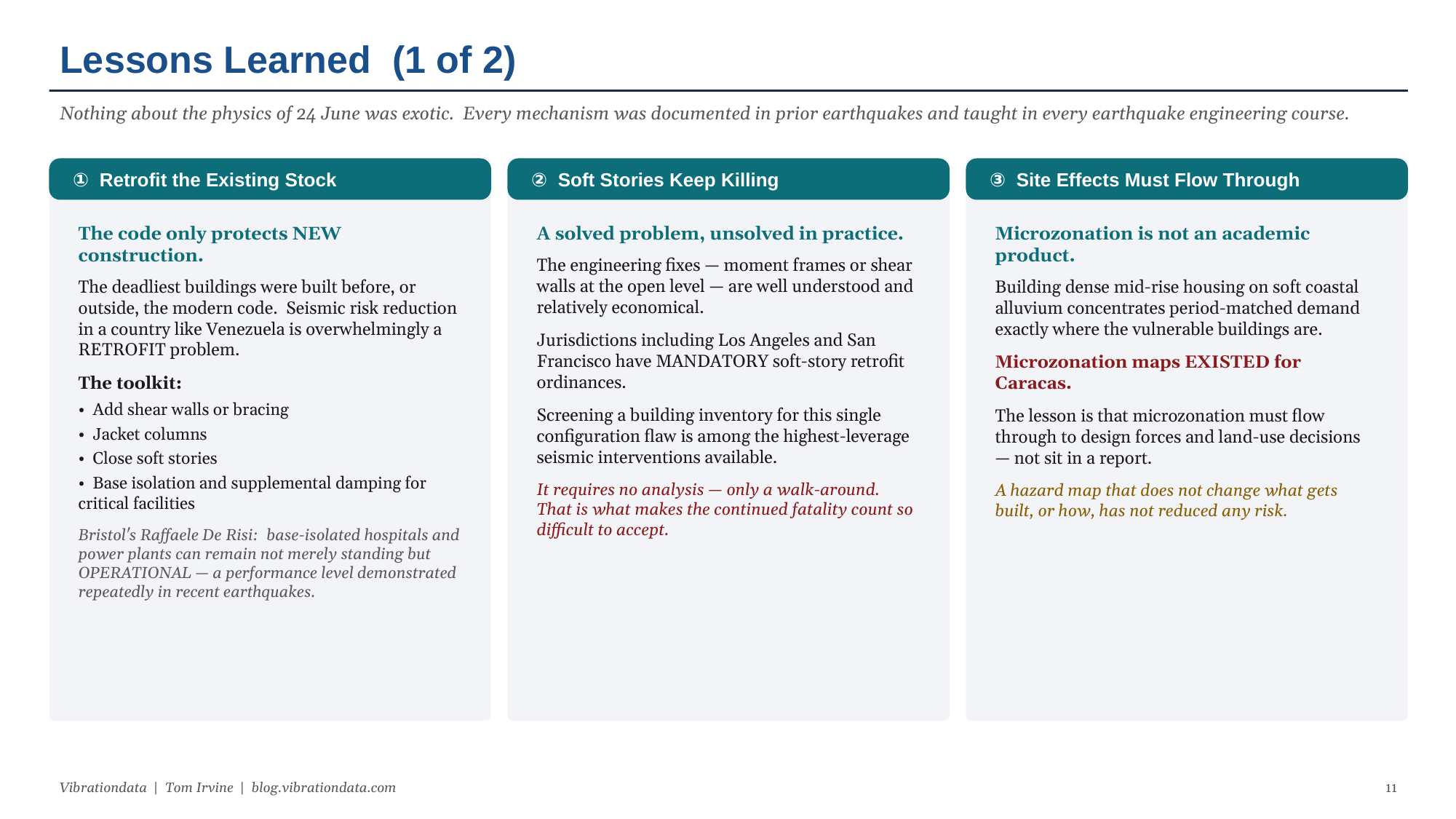

Lessons Learned  (1 of 2)

Nothing about the physics of 24 June was exotic.  Every mechanism was documented in prior earthquakes and taught in every earthquake engineering course.

①  Retrofit the Existing Stock
②  Soft Stories Keep Killing
③  Site Effects Must Flow Through
The code only protects NEW construction.
The deadliest buildings were built before, or outside, the modern code.  Seismic risk reduction in a country like Venezuela is overwhelmingly a RETROFIT problem.
The toolkit:
•  Add shear walls or bracing
•  Jacket columns
•  Close soft stories
•  Base isolation and supplemental damping for critical facilities
Bristol's Raffaele De Risi:  base-isolated hospitals and power plants can remain not merely standing but OPERATIONAL — a performance level demonstrated repeatedly in recent earthquakes.
A solved problem, unsolved in practice.
The engineering fixes — moment frames or shear walls at the open level — are well understood and relatively economical.
Jurisdictions including Los Angeles and San Francisco have MANDATORY soft-story retrofit ordinances.
Screening a building inventory for this single configuration flaw is among the highest-leverage seismic interventions available.
It requires no analysis — only a walk-around.  That is what makes the continued fatality count so difficult to accept.
Microzonation is not an academic product.
Building dense mid-rise housing on soft coastal alluvium concentrates period-matched demand exactly where the vulnerable buildings are.
Microzonation maps EXISTED for Caracas.
The lesson is that microzonation must flow through to design forces and land-use decisions — not sit in a report.
A hazard map that does not change what gets built, or how, has not reduced any risk.
Vibrationdata  |  Tom Irvine  |  blog.vibrationdata.com
11